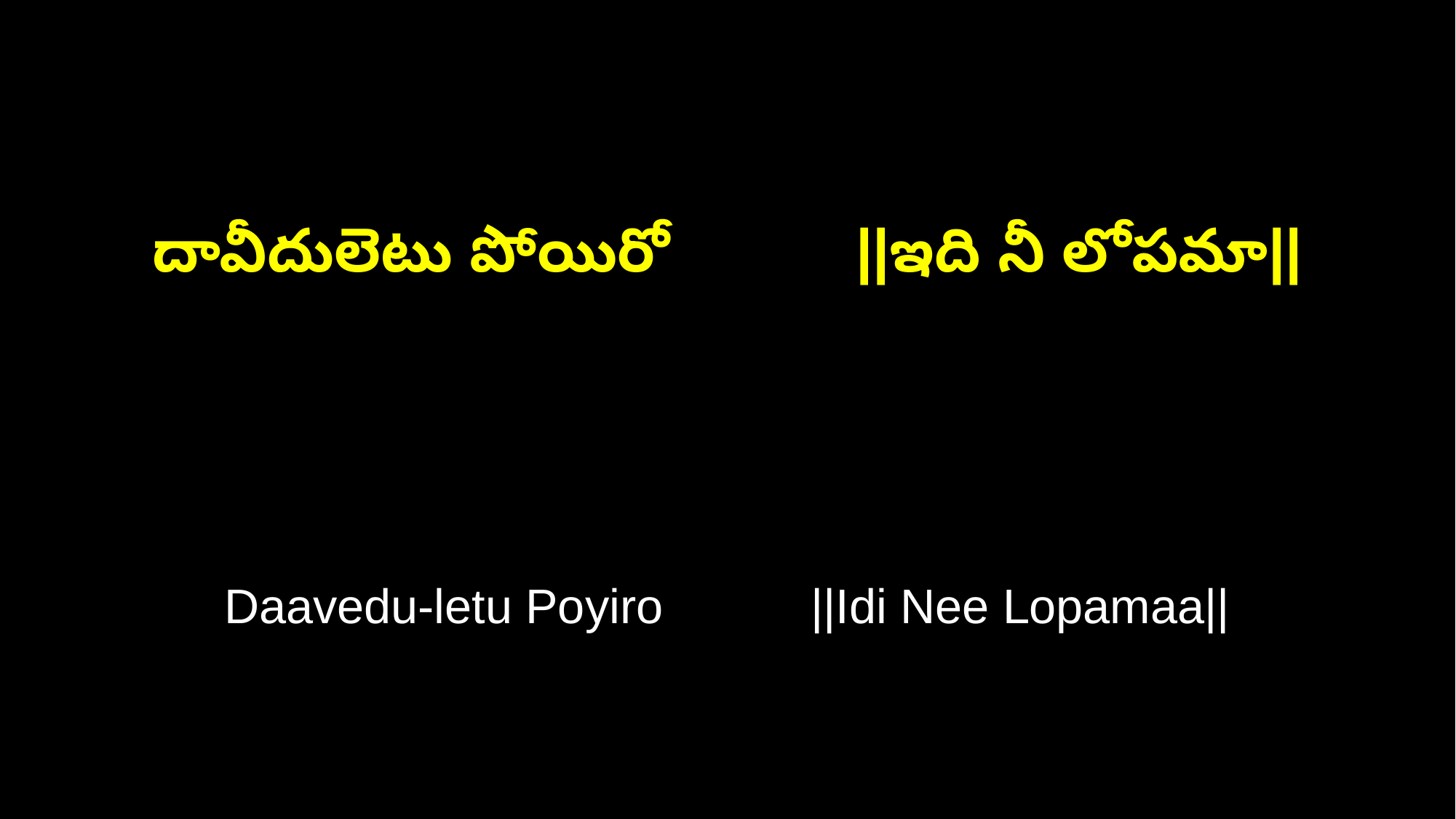

దావీదులెటు పోయిరో           ||ఇది నీ లోపమా||
Daavedu-letu Poyiro           ||Idi Nee Lopamaa||